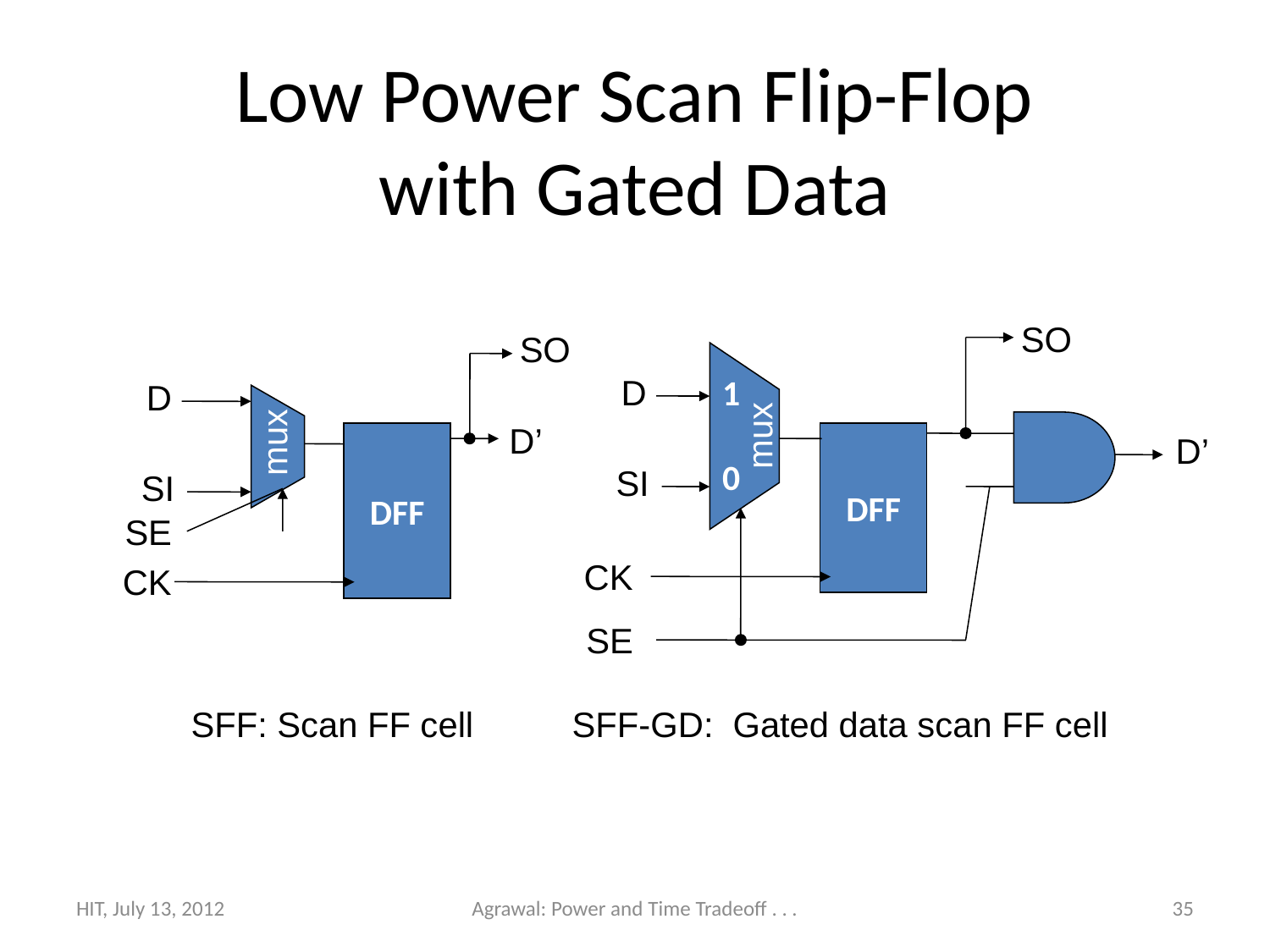

# Low Power Scan Flip-Flop with Gated Data
SO
SO

D
1

0
D

mux
D’

mux

D’
DFF
DFF

SI

SI

SE
CK
CK
SE

SFF: Scan FF cell	SFF-GD:  Gated data scan FF cell
HIT, July 13, 2012
Agrawal: Power and Time Tradeoff . . .
35